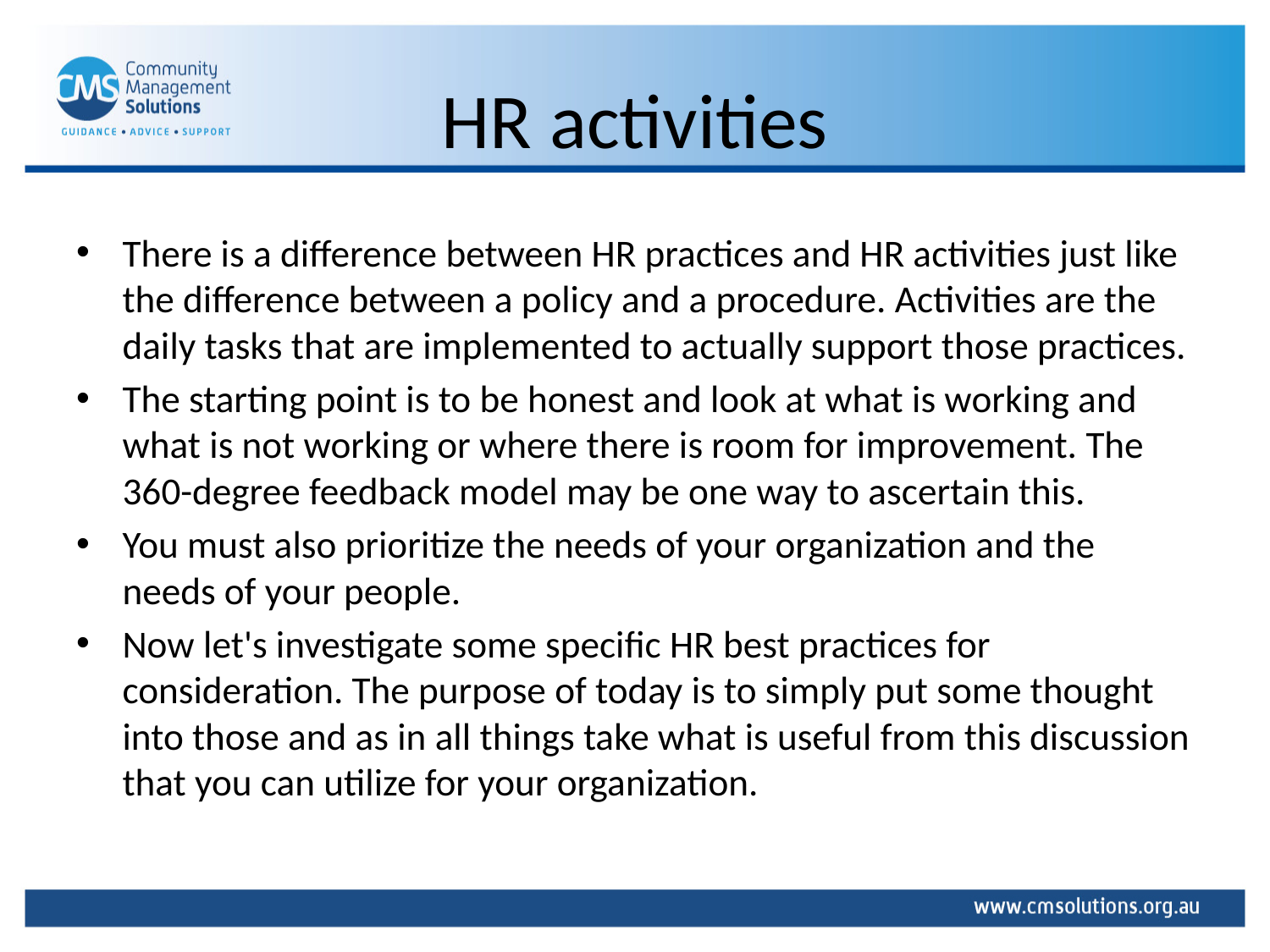

# HR activities
There is a difference between HR practices and HR activities just like the difference between a policy and a procedure. Activities are the daily tasks that are implemented to actually support those practices.
The starting point is to be honest and look at what is working and what is not working or where there is room for improvement. The 360-degree feedback model may be one way to ascertain this.
You must also prioritize the needs of your organization and the needs of your people.
Now let's investigate some specific HR best practices for consideration. The purpose of today is to simply put some thought into those and as in all things take what is useful from this discussion that you can utilize for your organization.